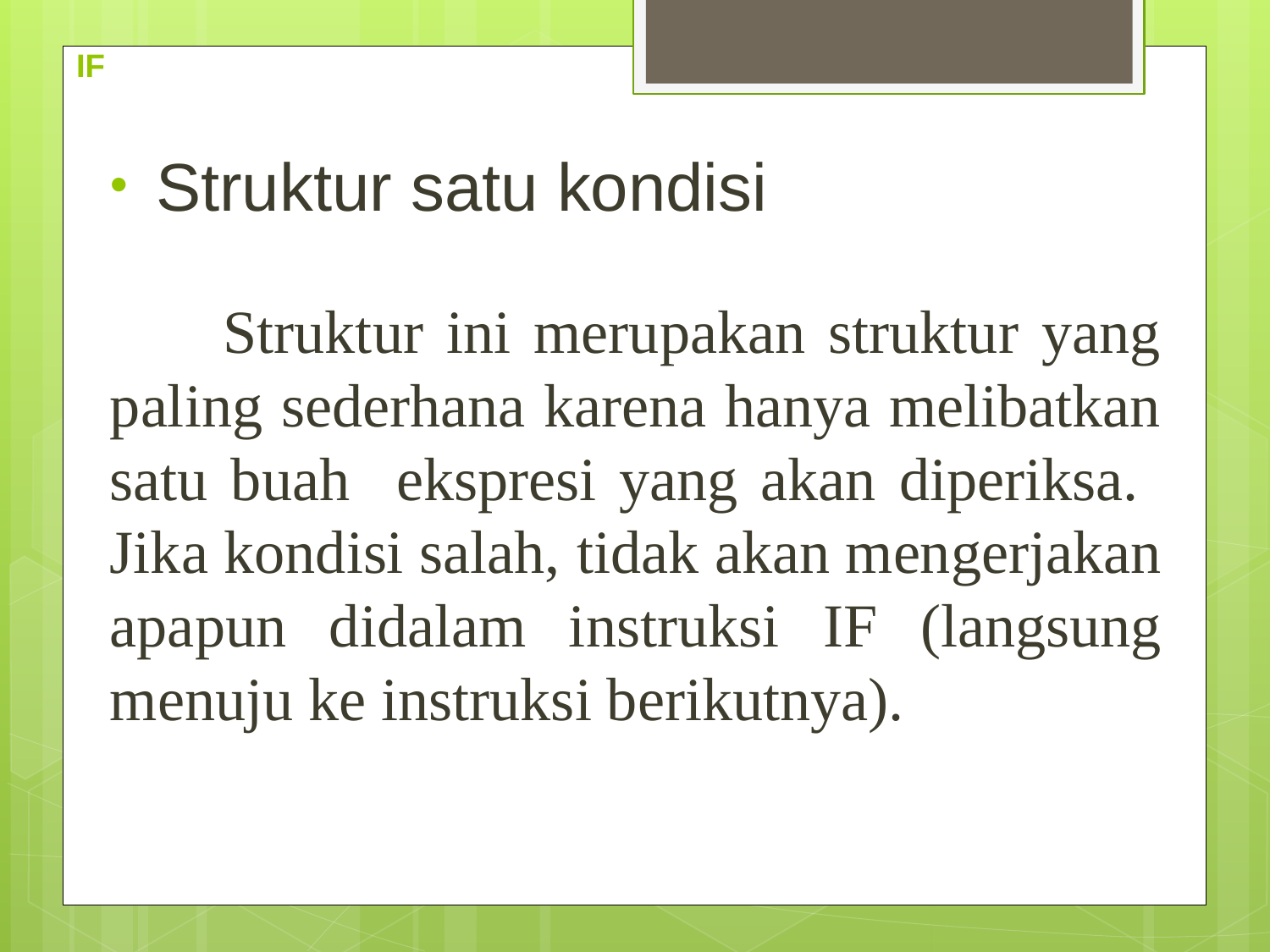

# IF
Struktur satu kondisi

	Struktur ini merupakan struktur yang paling sederhana karena hanya melibatkan satu buah  ekspresi yang akan diperiksa.  Jika kondisi salah, tidak akan mengerjakan apapun didalam instruksi IF (langsung menuju ke instruksi berikutnya).